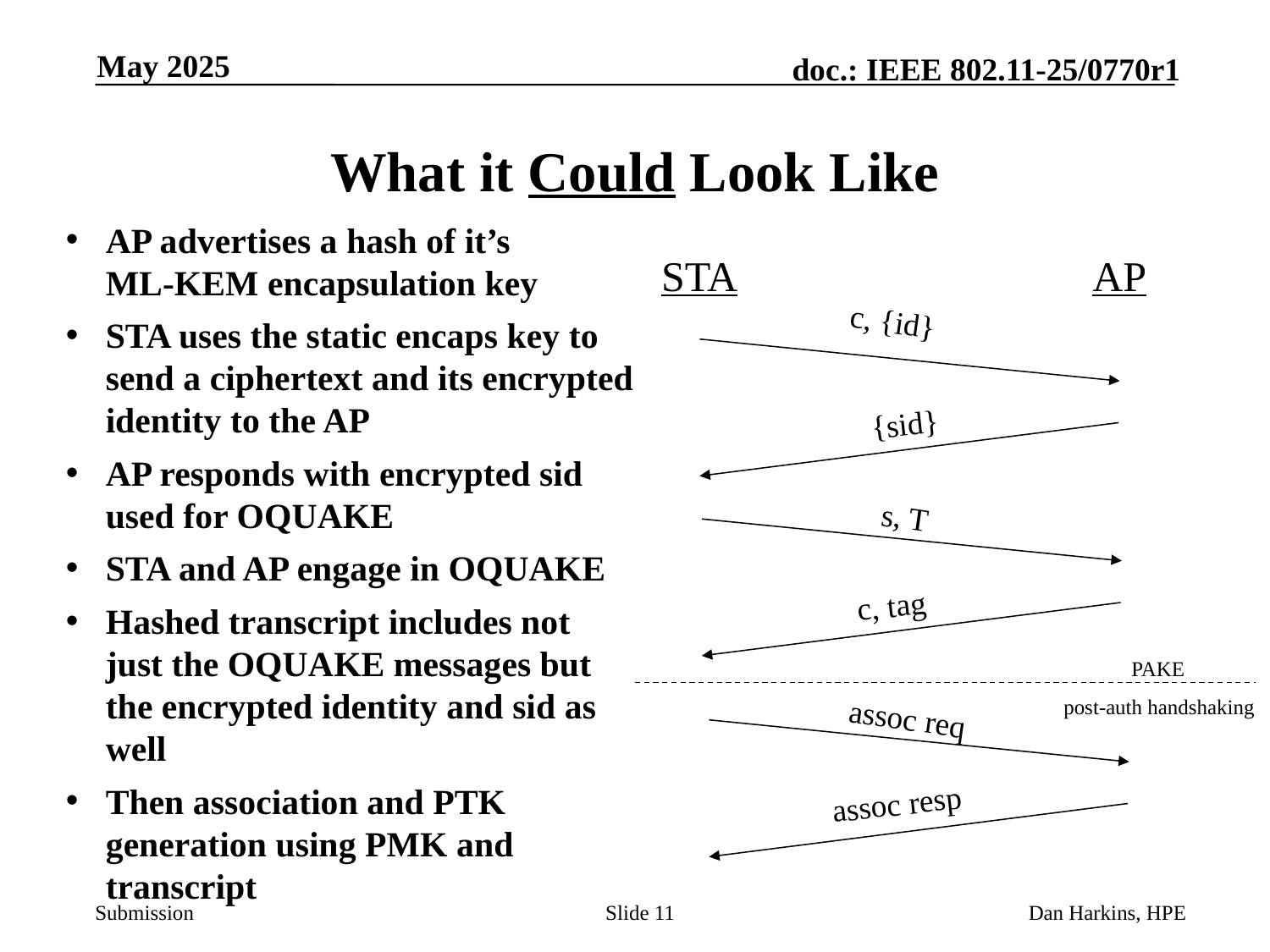

May 2025
# What it Could Look Like
AP advertises a hash of it’s       ML-KEM encapsulation key
STA uses the static encaps key to send a ciphertext and its encrypted identity to the AP
AP responds with encrypted sid used for OQUAKE
STA and AP engage in OQUAKE
Hashed transcript includes not just the OQUAKE messages but the encrypted identity and sid as well
Then association and PTK generation using PMK and transcript

STA
AP
c, {id}
{sid}
s, T
c, tag
PAKE
post-auth handshaking
assoc req
assoc resp
Slide 11
Dan Harkins, HPE